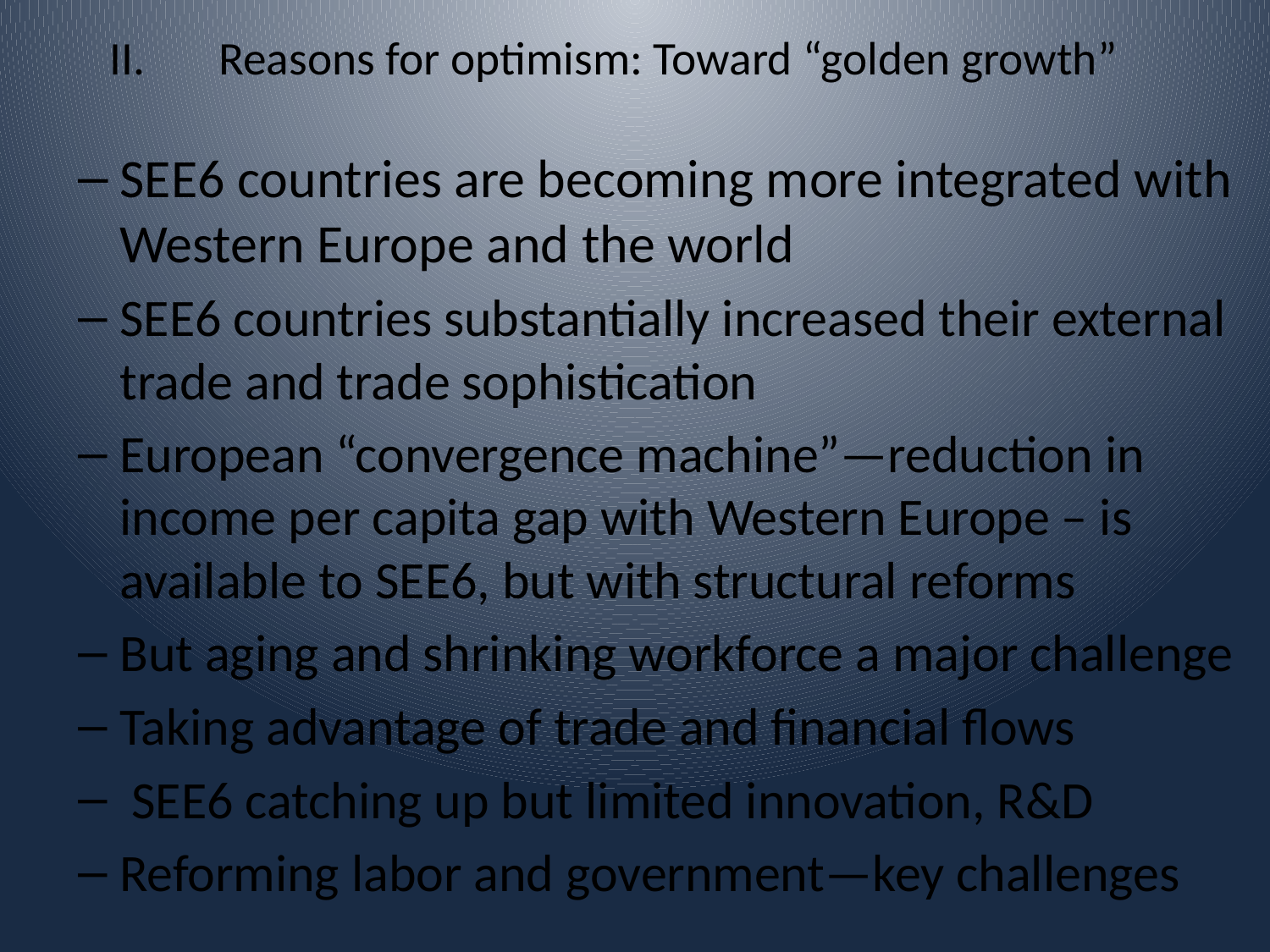

# II.	Reasons for optimism: Toward “golden growth”
SEE6 countries are becoming more integrated with Western Europe and the world
SEE6 countries substantially increased their external trade and trade sophistication
European “convergence machine”—reduction in income per capita gap with Western Europe – is available to SEE6, but with structural reforms
But aging and shrinking workforce a major challenge
Taking advantage of trade and financial flows
 SEE6 catching up but limited innovation, R&D
Reforming labor and government—key challenges